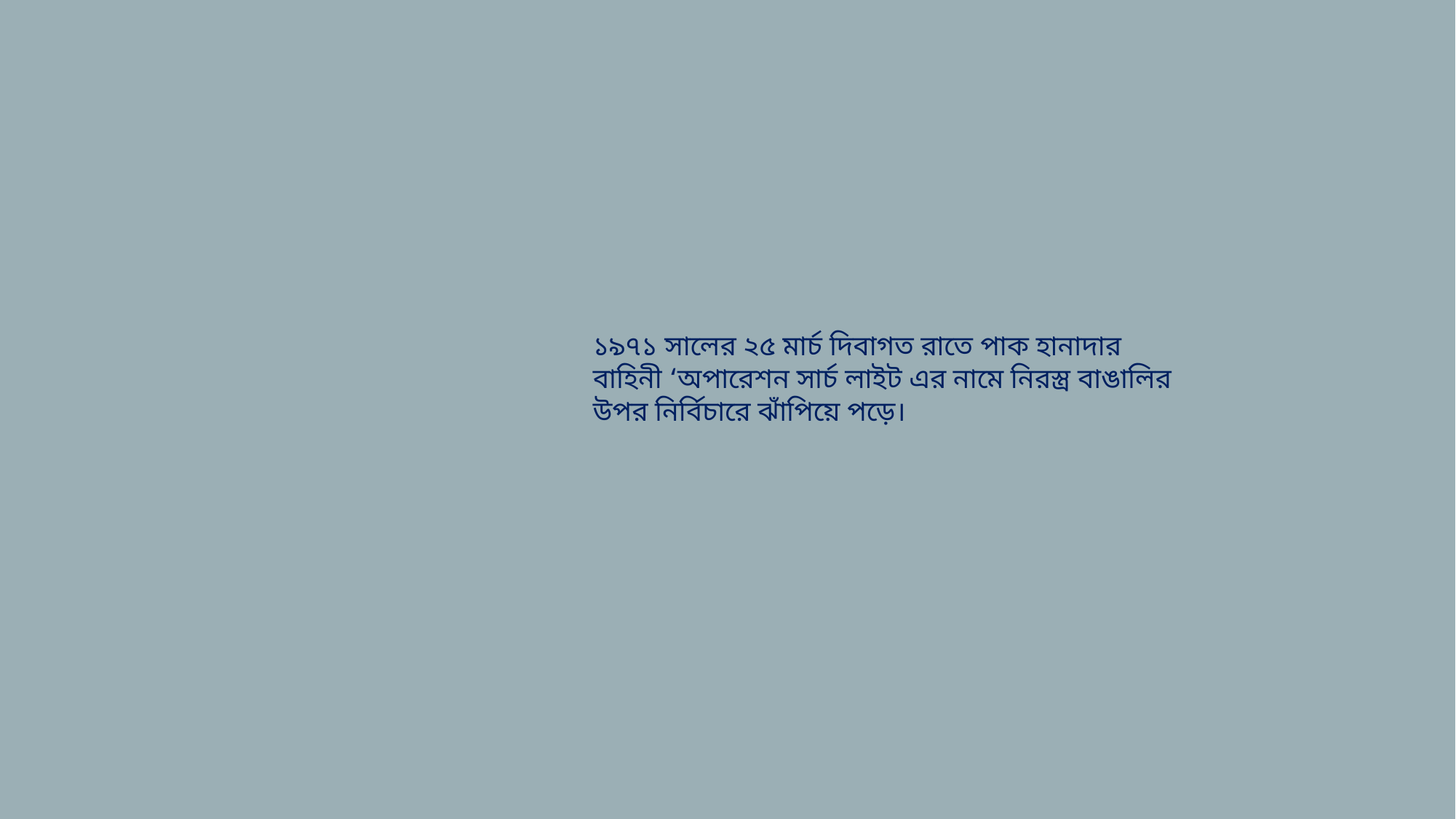

১৯৭১ সালের ২৫ মার্চ দিবাগত রাতে পাক হানাদার বাহিনী ‘অপারেশন সার্চ লাইট এর নামে নিরস্ত্র বাঙালির উপর নির্বিচারে ঝাঁপিয়ে পড়ে।